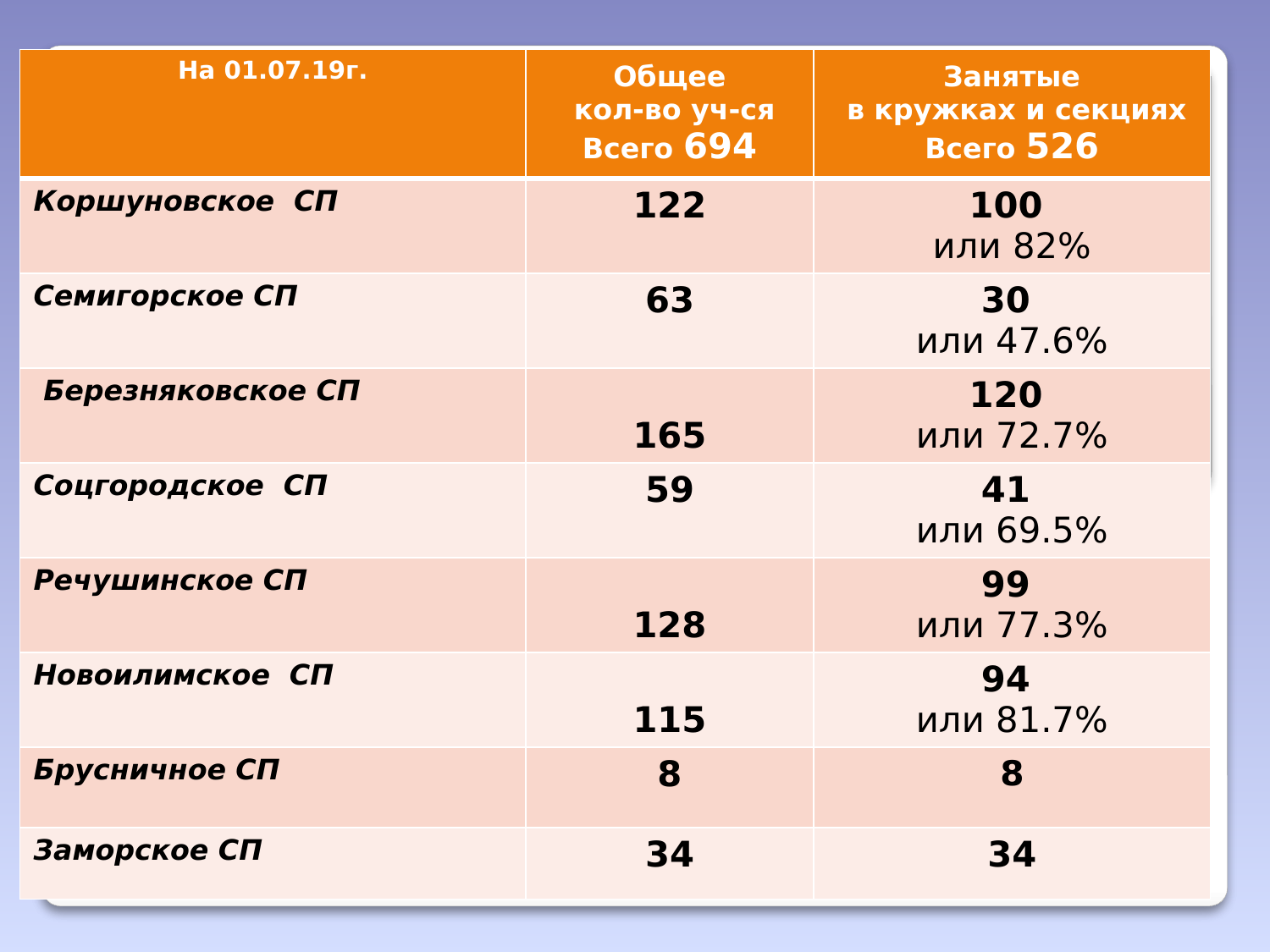

| На 01.07.19г. | Общее кол-во уч-ся Всего 694 | Занятые в кружках и секциях Всего 526 |
| --- | --- | --- |
| Коршуновское СП | 122 | 100 или 82% |
| Семигорское СП | 63 | 30 или 47.6% |
| Березняковское СП | 165 | 120 или 72.7% |
| Соцгородское СП | 59 | 41 или 69.5% |
| Речушинское СП | 128 | 99 или 77.3% |
| Новоилимское СП | 115 | 94 или 81.7% |
| Брусничное СП | 8 | 8 |
| Заморское СП | 34 | 34 |